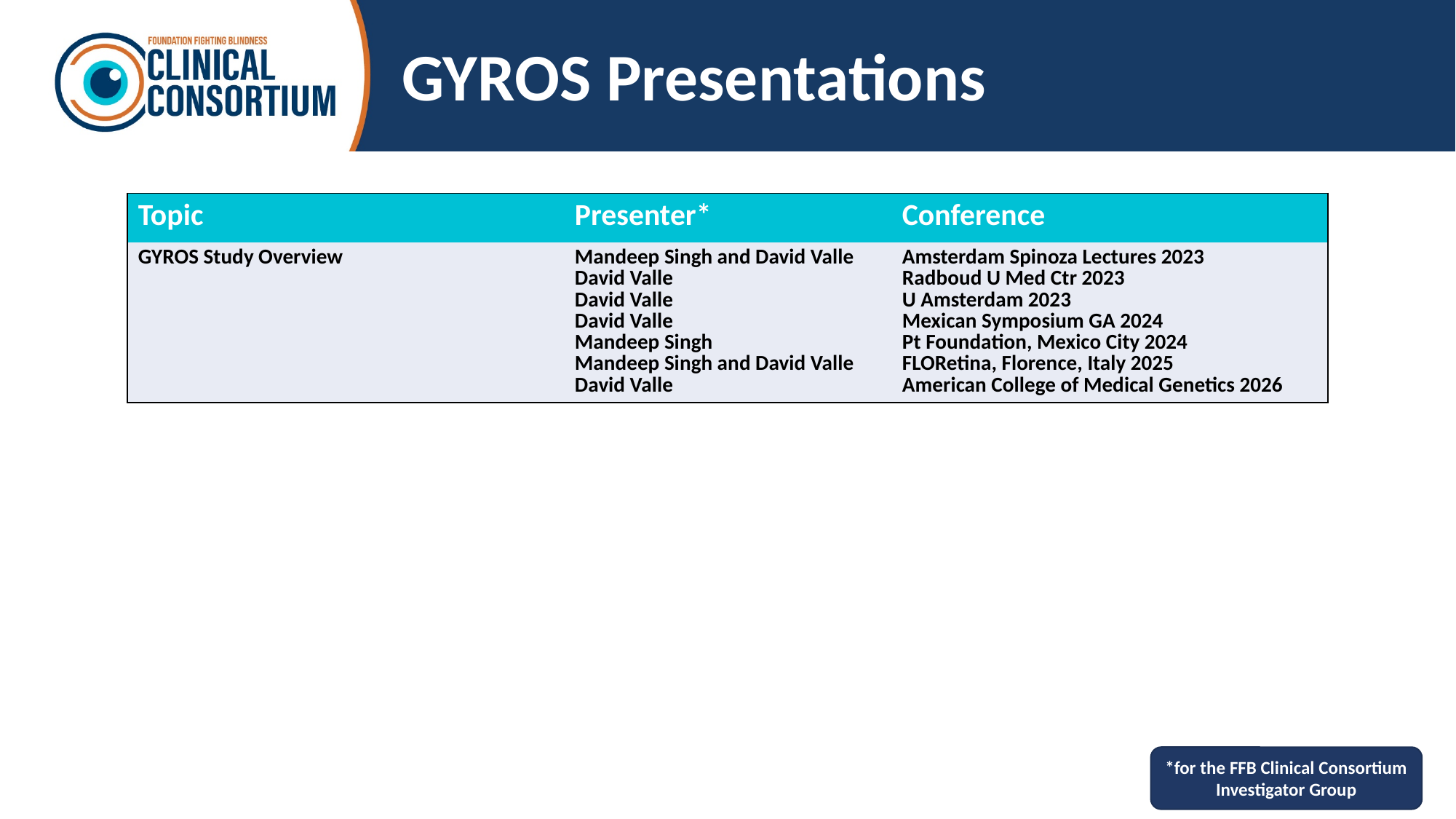

# GYROS Presentations
| Topic | Presenter\* | Conference |
| --- | --- | --- |
| GYROS Study Overview | Mandeep Singh and David Valle David Valle David Valle David Valle Mandeep Singh Mandeep Singh and David Valle David Valle | Amsterdam Spinoza Lectures 2023 Radboud U Med Ctr 2023 U Amsterdam 2023 Mexican Symposium GA 2024 Pt Foundation, Mexico City 2024 FLORetina, Florence, Italy 2025 American College of Medical Genetics 2026 |
*for the FFB Clinical Consortium Investigator Group